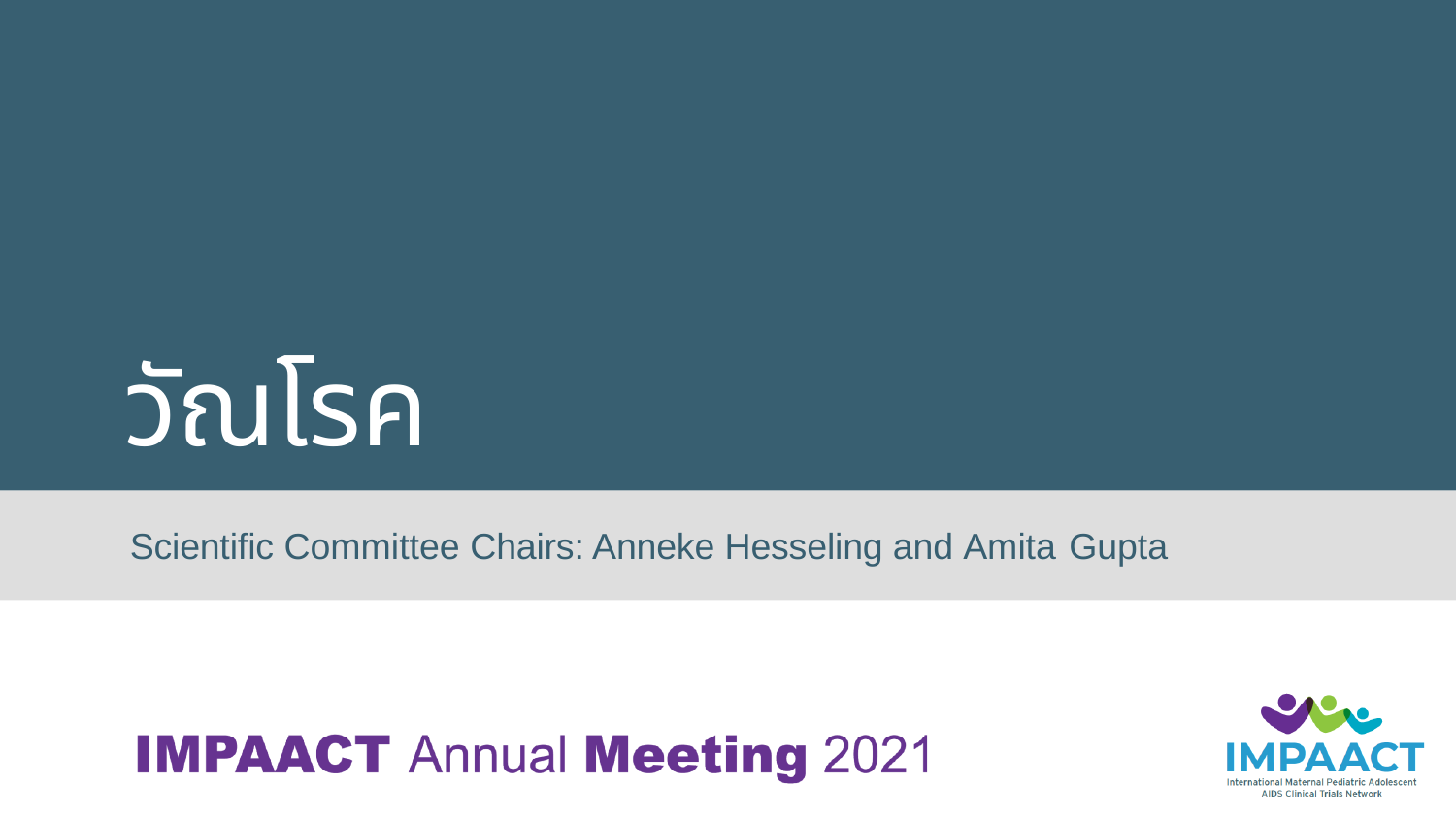

วัณโรค
Scientific Committee Chairs: Anneke Hesseling and Amita Gupta